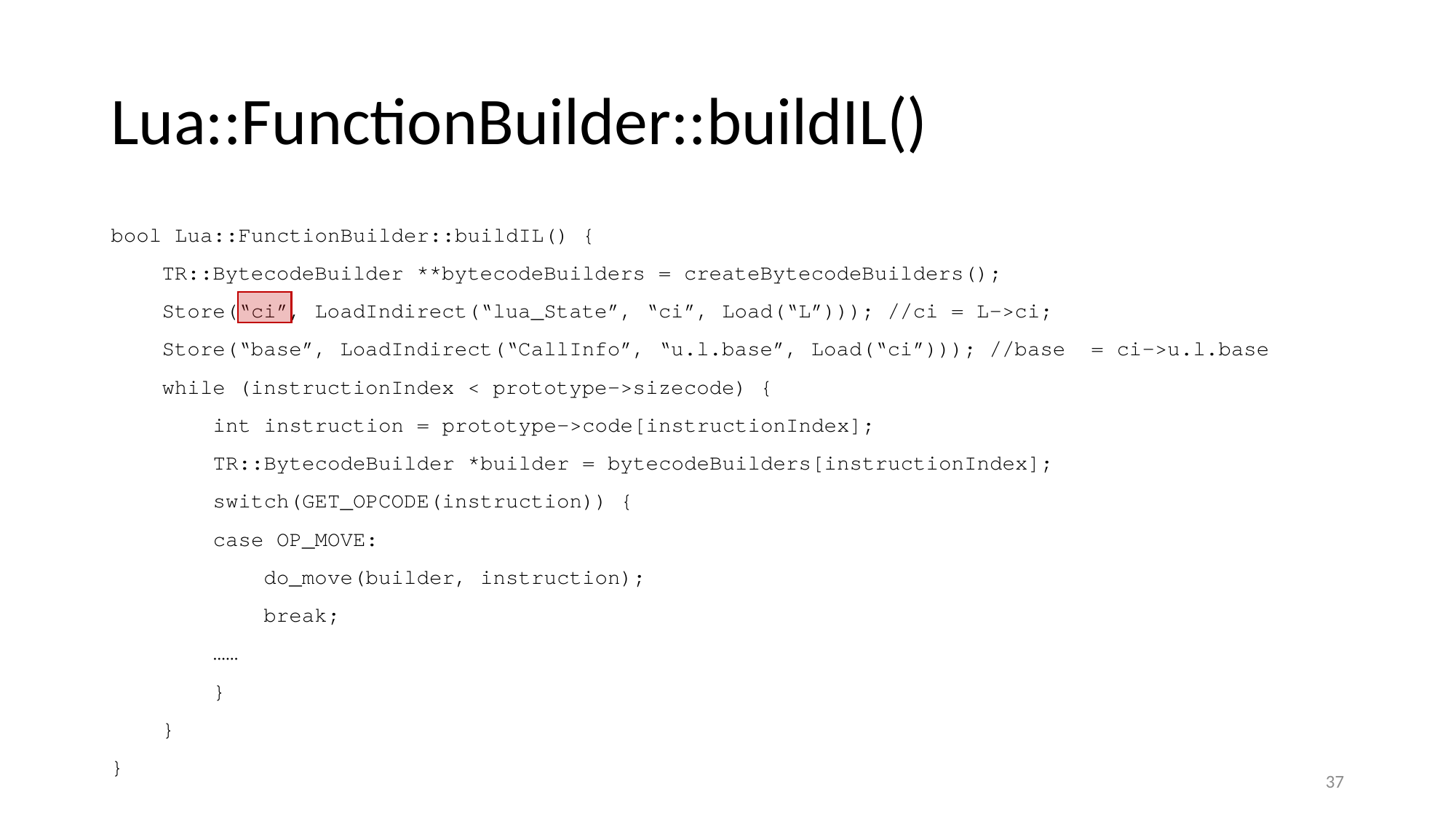

# Lua::FunctionBuilder::buildIL()
bool Lua::FunctionBuilder::buildIL() {
    TR::BytecodeBuilder **bytecodeBuilders = createBytecodeBuilders();
    Store(“ci”, LoadIndirect(“lua_State”, “ci”, Load(“L”))); //ci = L->ci;
    Store(“base”, LoadIndirect(“CallInfo”, “u.l.base”, Load(“ci”))); //base  = ci->u.l.base
    while (instructionIndex < prototype->sizecode) {
        int instruction = prototype->code[instructionIndex];
        TR::BytecodeBuilder *builder = bytecodeBuilders[instructionIndex];
        switch(GET_OPCODE(instruction)) {
        case OP_MOVE:
            do_move(builder, instruction);
            break;
        ……
        }
    }
}

37